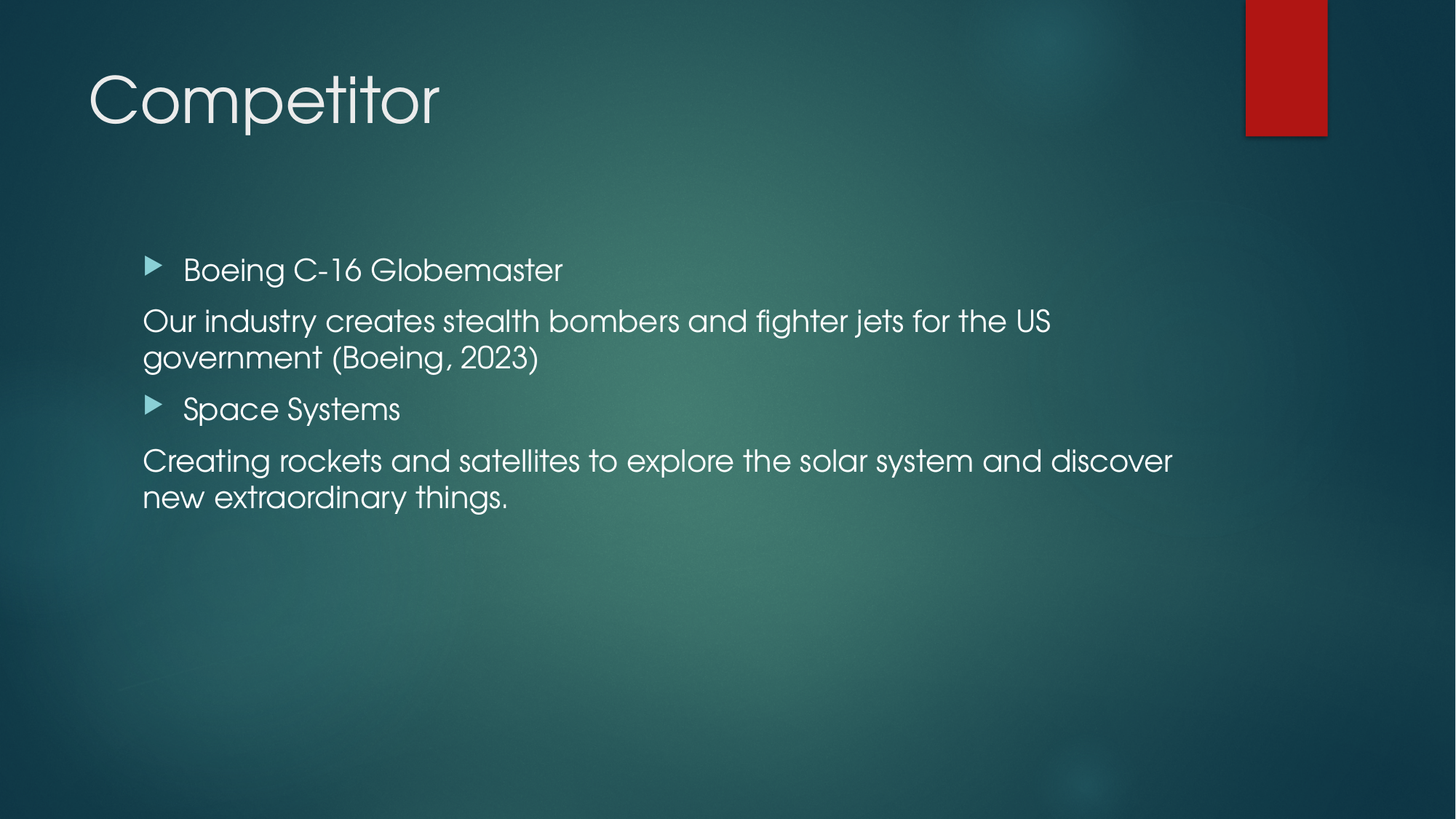

# Competitor
Boeing C-16 Globemaster
Our industry creates stealth bombers and fighter jets for the US government (Boeing, 2023)
Space Systems
Creating rockets and satellites to explore the solar system and discover new extraordinary things.